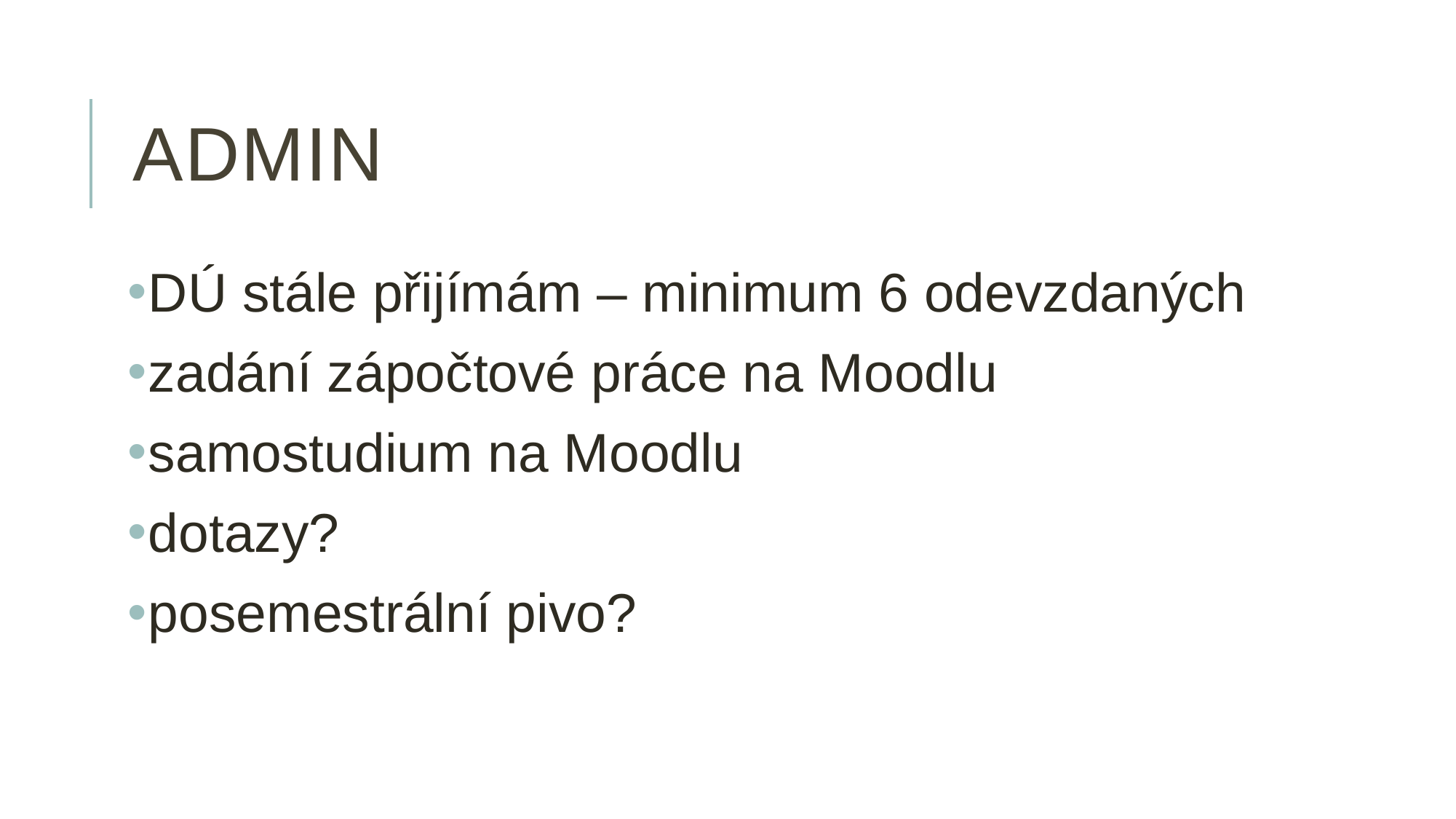

# admin
DÚ stále přijímám – minimum 6 odevzdaných
zadání zápočtové práce na Moodlu
samostudium na Moodlu
dotazy?
posemestrální pivo?